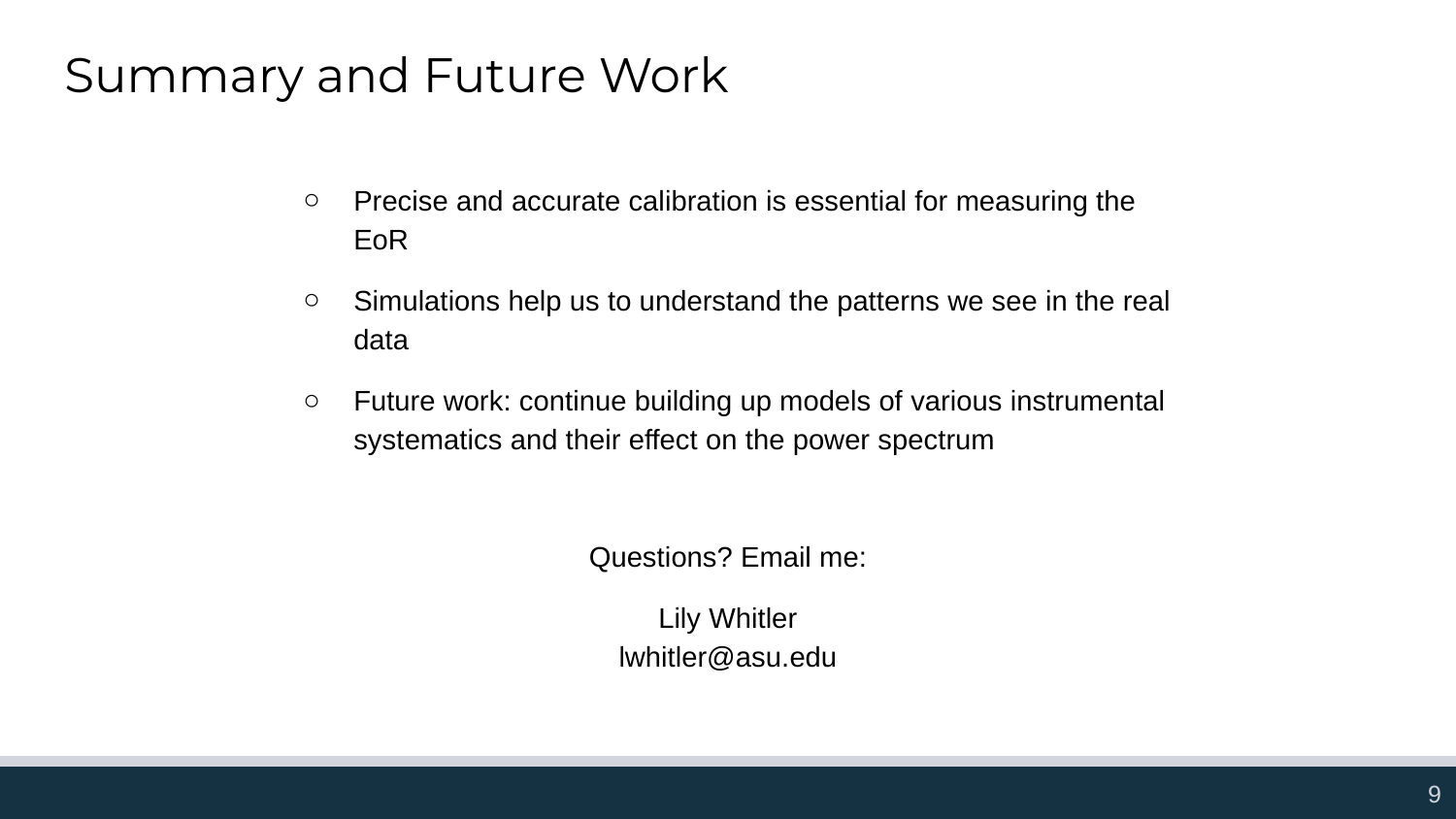

Summary and Future Work
Precise and accurate calibration is essential for measuring the EoR

Simulations help us to understand the patterns we see in the real data

Future work: continue building up models of various instrumental systematics and their effect on the power spectrum

Questions? Email me:

Lily Whitler
lwhitler@asu.edu

9